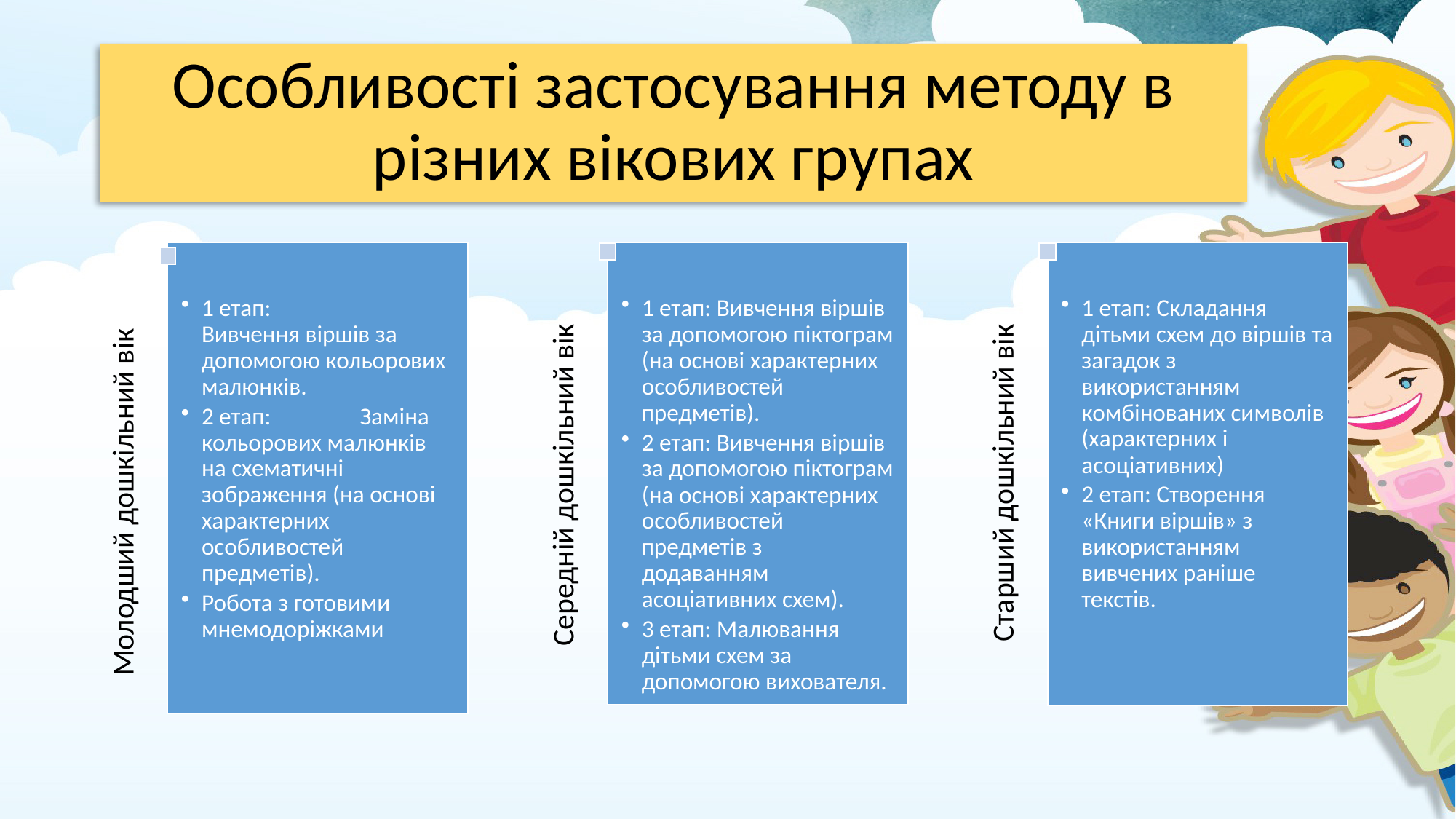

# Особливості застосування методу в різних вікових групах
Молодший дошкільний вік
1 етап:                  Вивчення віршів за допомогою кольорових малюнків.
2 етап: 	         Заміна кольорових малюнків на схематичні зображення (на основі характерних особливостей предметів).
Робота з готовими мнемодоріжками

Середній дошкільний вік
1 етап: Вивчення віршів за допомогою піктограм (на основі характерних особливостей предметів).
2 етап: Вивчення віршів за допомогою піктограм (на основі характерних особливостей предметів з додаванням асоціативних схем).
3 етап: Малювання дітьми схем за допомогою вихователя.
Старший дошкільний вік
1 етап: Складання дітьми схем до віршів та загадок з використанням комбінованих символів (характерних і асоціативних)
2 етап: Створення «Книги віршів» з використанням вивчених раніше текстів.